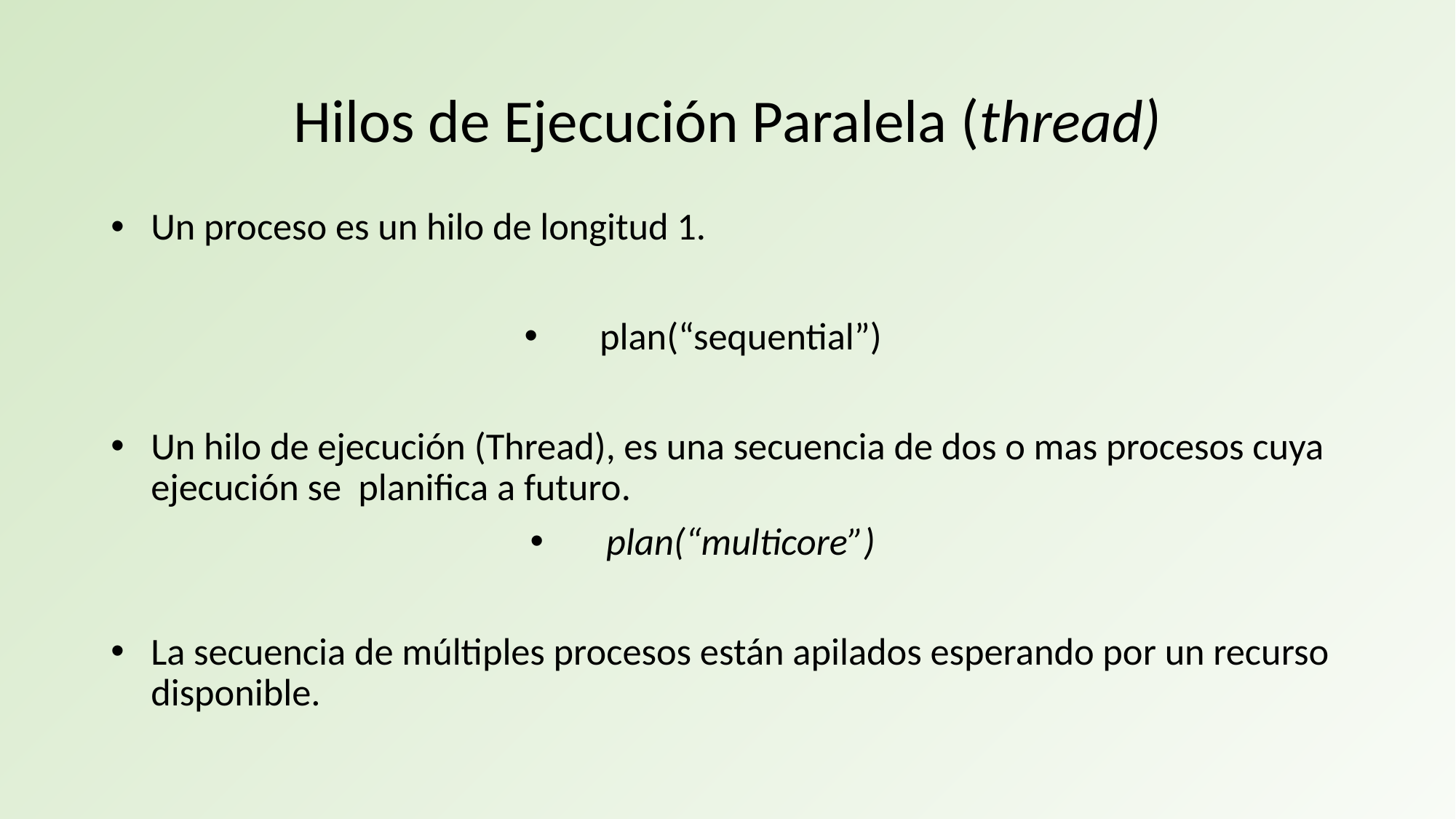

# Hilos de Ejecución Paralela (thread)
Un proceso es un hilo de longitud 1.

plan(“sequential”)

Un hilo de ejecución (Thread), es una secuencia de dos o mas procesos cuya ejecución se  planifica a futuro.
plan(“multicore”)

La secuencia de múltiples procesos están apilados esperando por un recurso disponible.